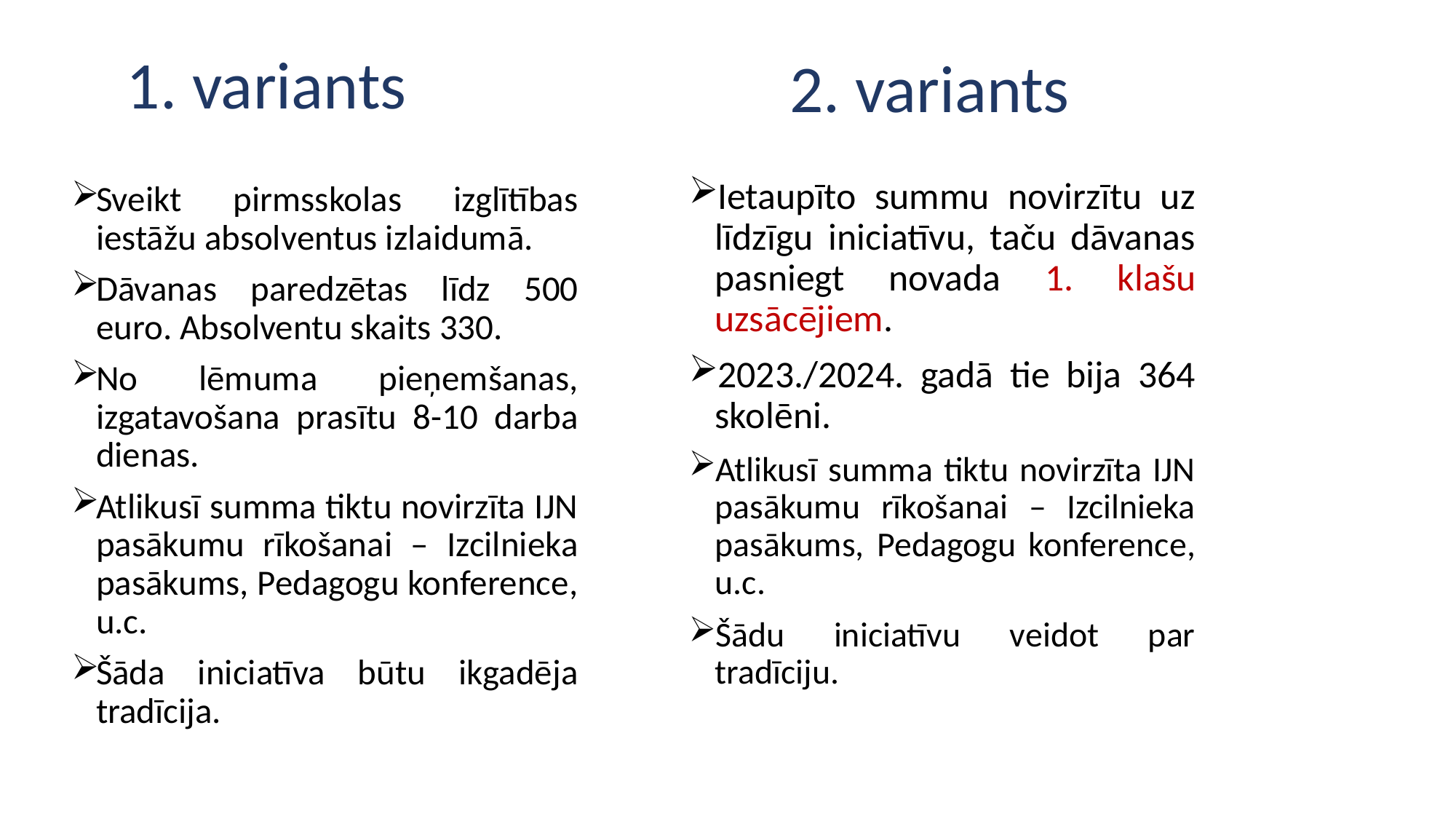

# 1. variants
2. variants

Sveikt pirmsskolas izglītības iestāžu absolventus izlaidumā.
Dāvanas paredzētas līdz 500 euro. Absolventu skaits 330.
No lēmuma pieņemšanas, izgatavošana prasītu 8-10 darba dienas.
Atlikusī summa tiktu novirzīta IJN pasākumu rīkošanai – Izcilnieka pasākums, Pedagogu konference, u.c.
Šāda iniciatīva būtu ikgadēja tradīcija.
Ietaupīto summu novirzītu uz līdzīgu iniciatīvu, taču dāvanas pasniegt novada 1. klašu uzsācējiem.
2023./2024. gadā tie bija 364 skolēni.
Atlikusī summa tiktu novirzīta IJN pasākumu rīkošanai – Izcilnieka pasākums, Pedagogu konference, u.c.
Šādu iniciatīvu veidot par tradīciju.